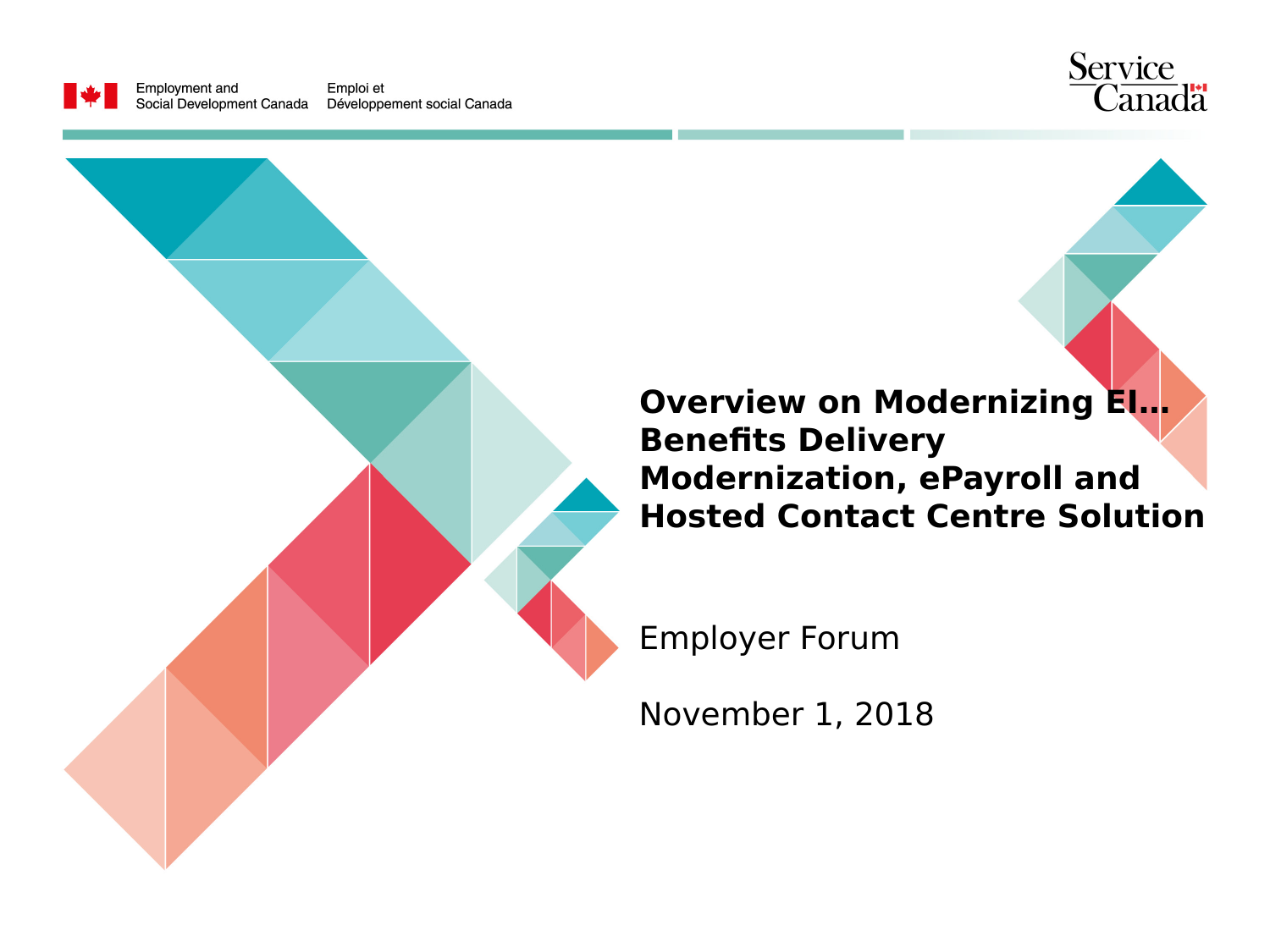

Overview on Modernizing EI…Benefits Delivery Modernization, ePayroll and Hosted Contact Centre Solution
Employer Forum
November 1, 2018